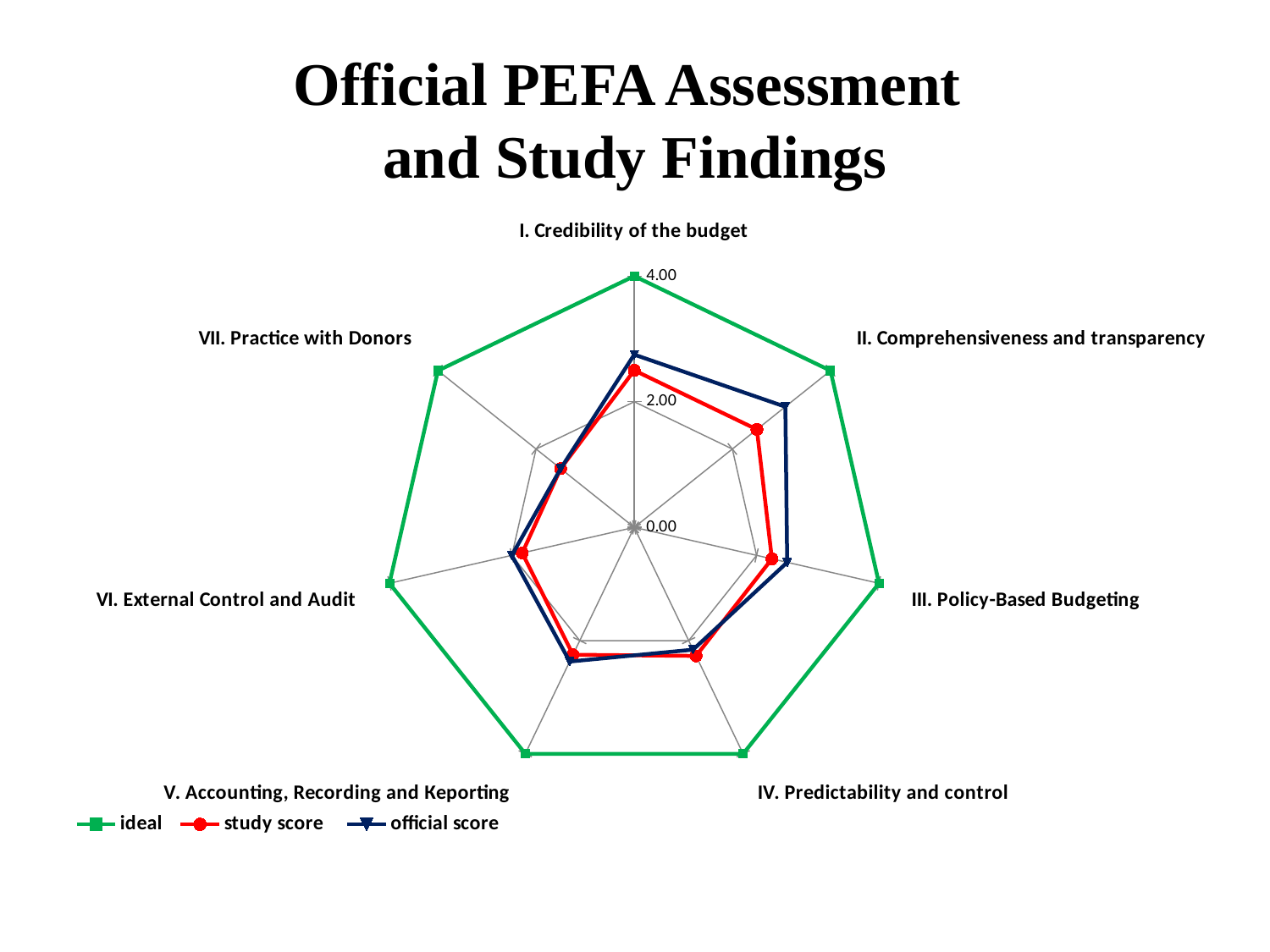

# Official PEFA Assessment and Study Findings

### Chart

| Category | ideal | study score  | official score |
|---|---|---|---|
| I. Credibility of the budget | 4.0 | 2.5 | 2.75 |
| II. Comprehensiveness and transparency | 4.0 | 2.5 | 3.08 |
| III. Policy-Based Budgeting | 4.0 | 2.25 | 2.5 |
| IV. Predictability and control  | 4.0 | 2.27 | 2.16 |
| V. Accounting, Recording and Кeporting | 4.0 | 2.25 | 2.37 |
| VI. External Control and Audit | 4.0 | 1.83 | 2.0 |
| VII. Practice with Donors | 4.0 | 1.5 | 1.5 |